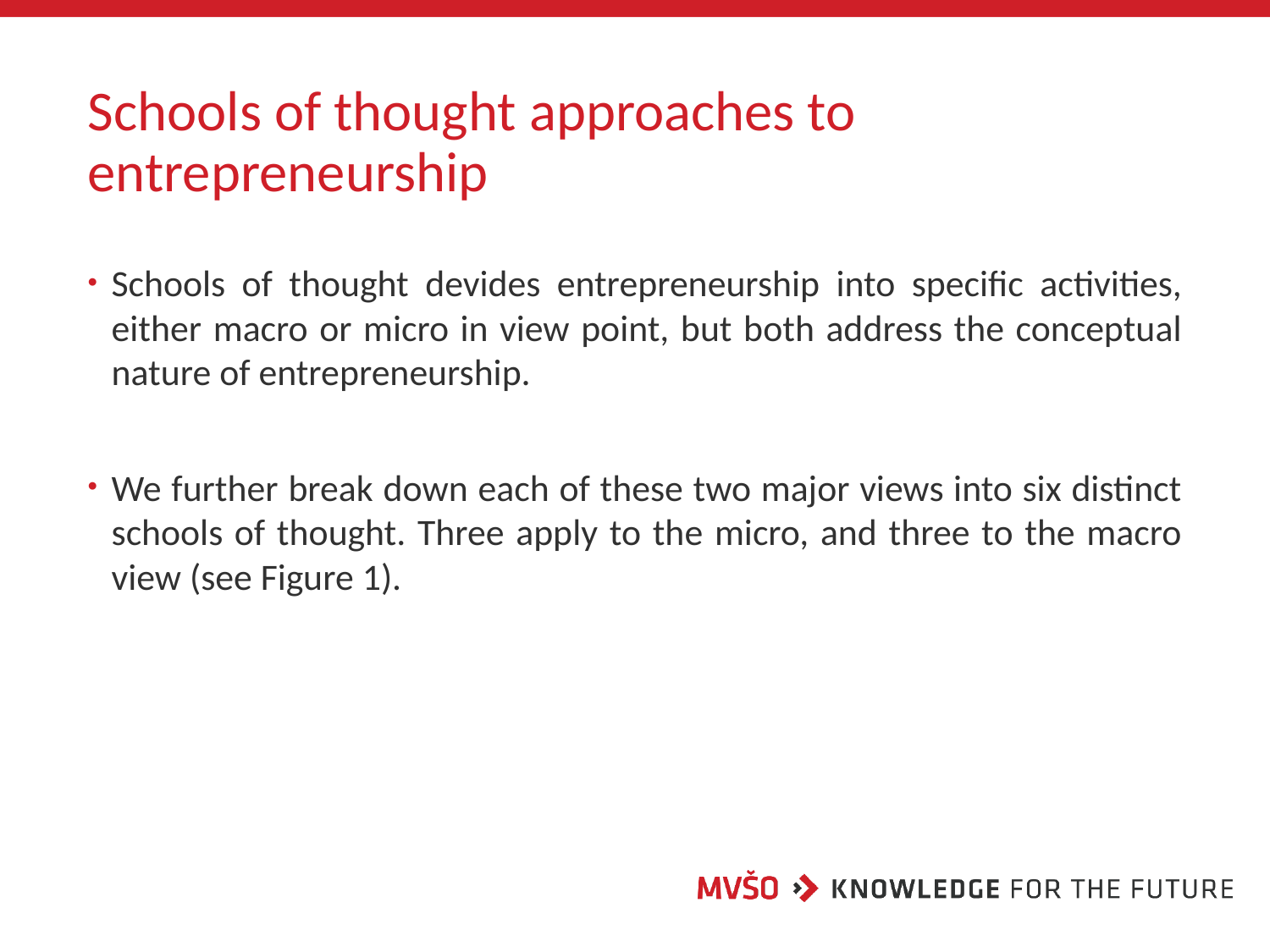

# Schools of thought approaches to entrepreneurship
Schools of thought devides entrepreneurship into specific activities, either macro or micro in view point, but both address the conceptual nature of entrepreneurship.

We further break down each of these two major views into six distinct schools of thought. Three apply to the micro, and three to the macro view (see Figure 1).